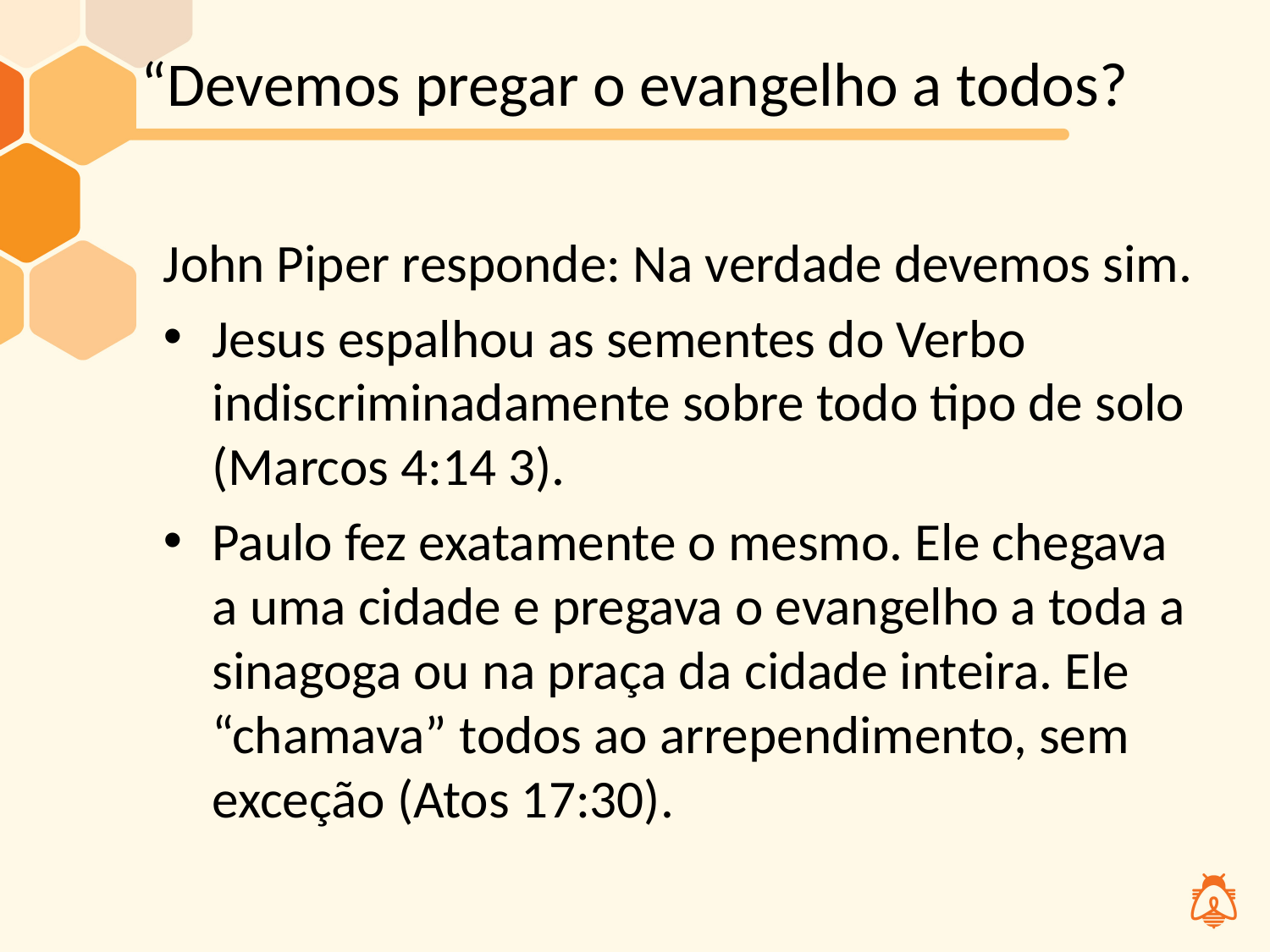

# “Devemos pregar o evangelho a todos?
John Piper responde: Na verdade devemos sim.
Jesus espalhou as sementes do Verbo indiscriminadamente sobre todo tipo de solo (Marcos 4:14 3).
Paulo fez exatamente o mesmo. Ele chegava a uma cidade e pregava o evangelho a toda a sinagoga ou na praça da cidade inteira. Ele “chamava” todos ao arrependimento, sem exceção (Atos 17:30).